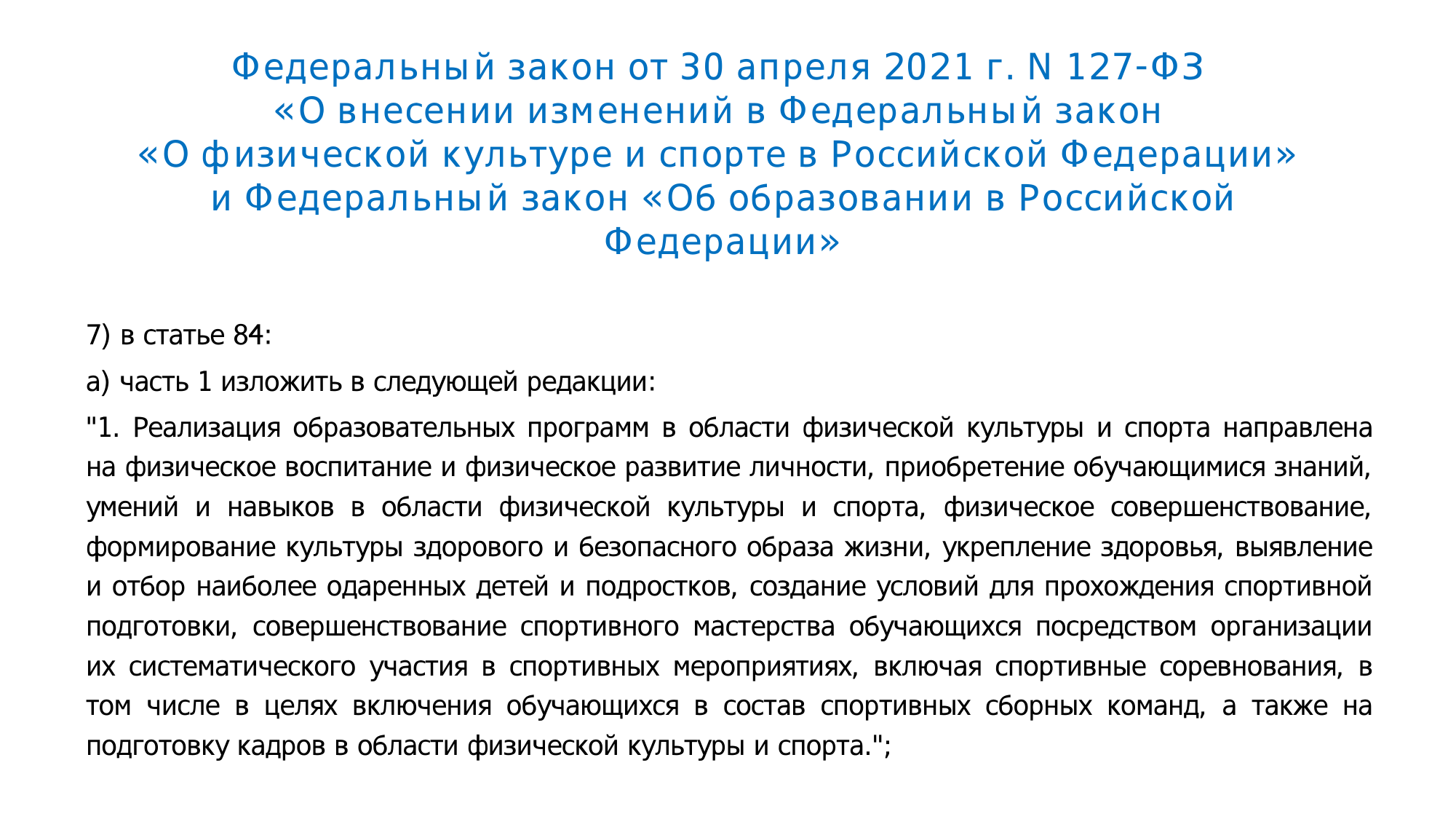

# Федеральный закон от 30 апреля 2021 г. N 127-ФЗ «О внесении изменений в Федеральный закон «О физической культуре и спорте в Российской Федерации» и Федеральный закон «Об образовании в Российской Федерации»
7) в статье 84:
а) часть 1 изложить в следующей редакции:
"1. Реализация образовательных программ в области физической культуры и спорта направлена на физическое воспитание и физическое развитие личности, приобретение обучающимися знаний, умений и навыков в области физической культуры и спорта, физическое совершенствование, формирование культуры здорового и безопасного образа жизни, укрепление здоровья, выявление и отбор наиболее одаренных детей и подростков, создание условий для прохождения спортивной подготовки, совершенствование спортивного мастерства обучающихся посредством организации их систематического участия в спортивных мероприятиях, включая спортивные соревнования, в том числе в целях включения обучающихся в состав спортивных сборных команд, а также на подготовку кадров в области физической культуры и спорта.";